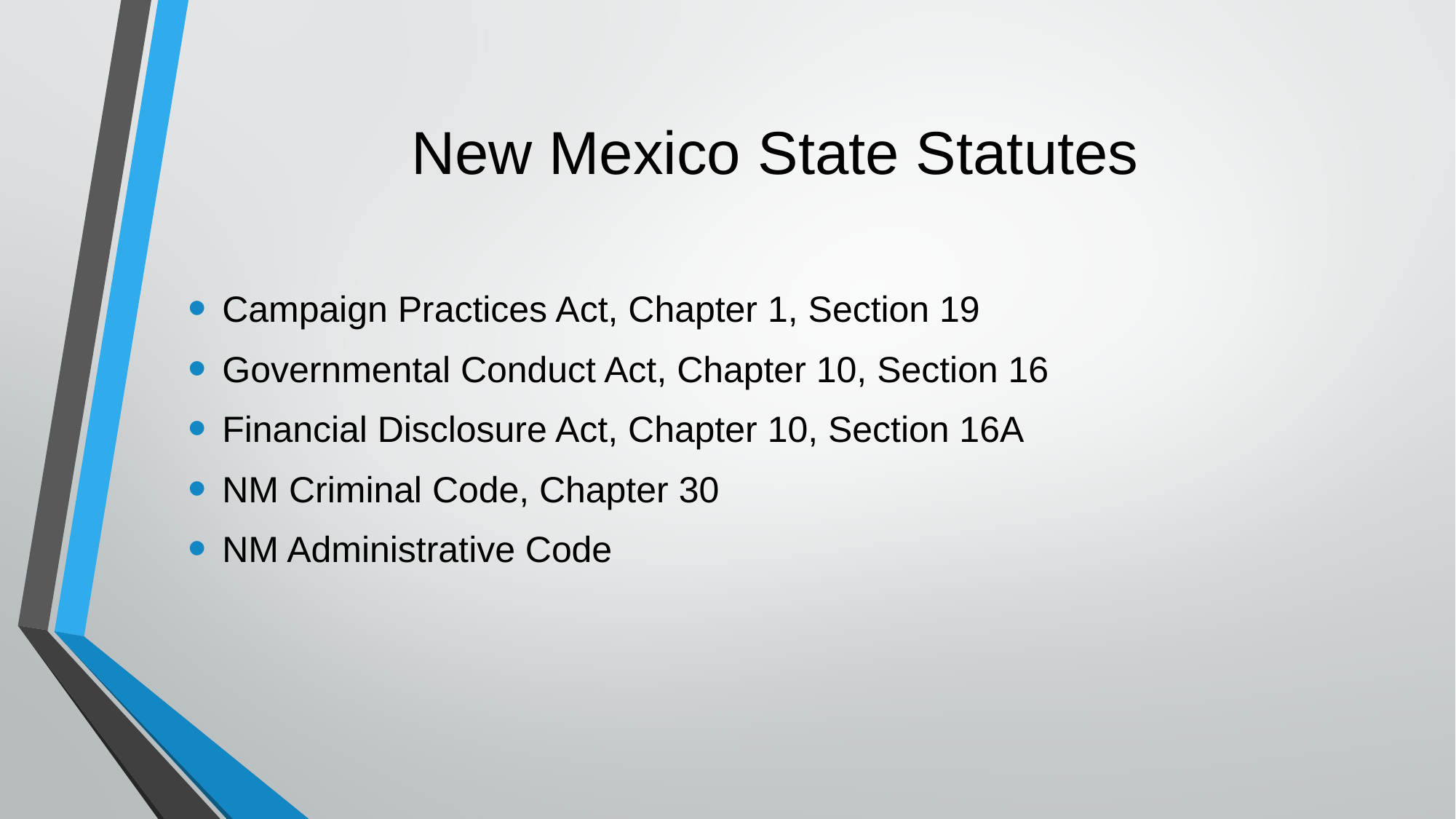

# New Mexico State Statutes
Campaign Practices Act, Chapter 1, Section 19
Governmental Conduct Act, Chapter 10, Section 16
Financial Disclosure Act, Chapter 10, Section 16A
NM Criminal Code, Chapter 30
NM Administrative Code